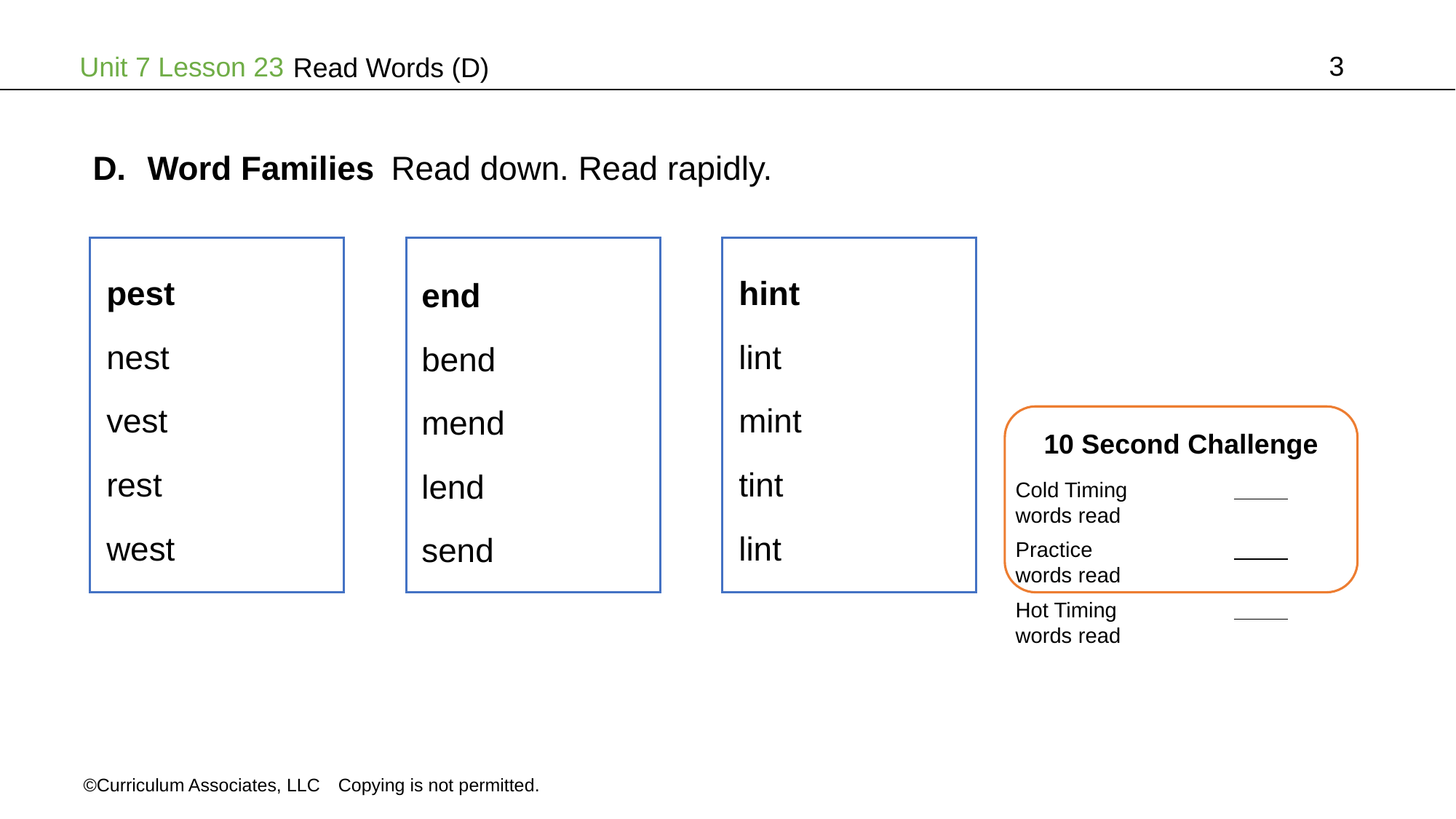

3
# Read Words (D)

Word Families Read down. Read rapidly.
hint
lint
mint
tint
lint
pest
nest
vest
rest
west

end
bend
mend
lend
send

10 Second Challenge
Cold Timing	          words read
Practice		          words read
Hot Timing		          words read